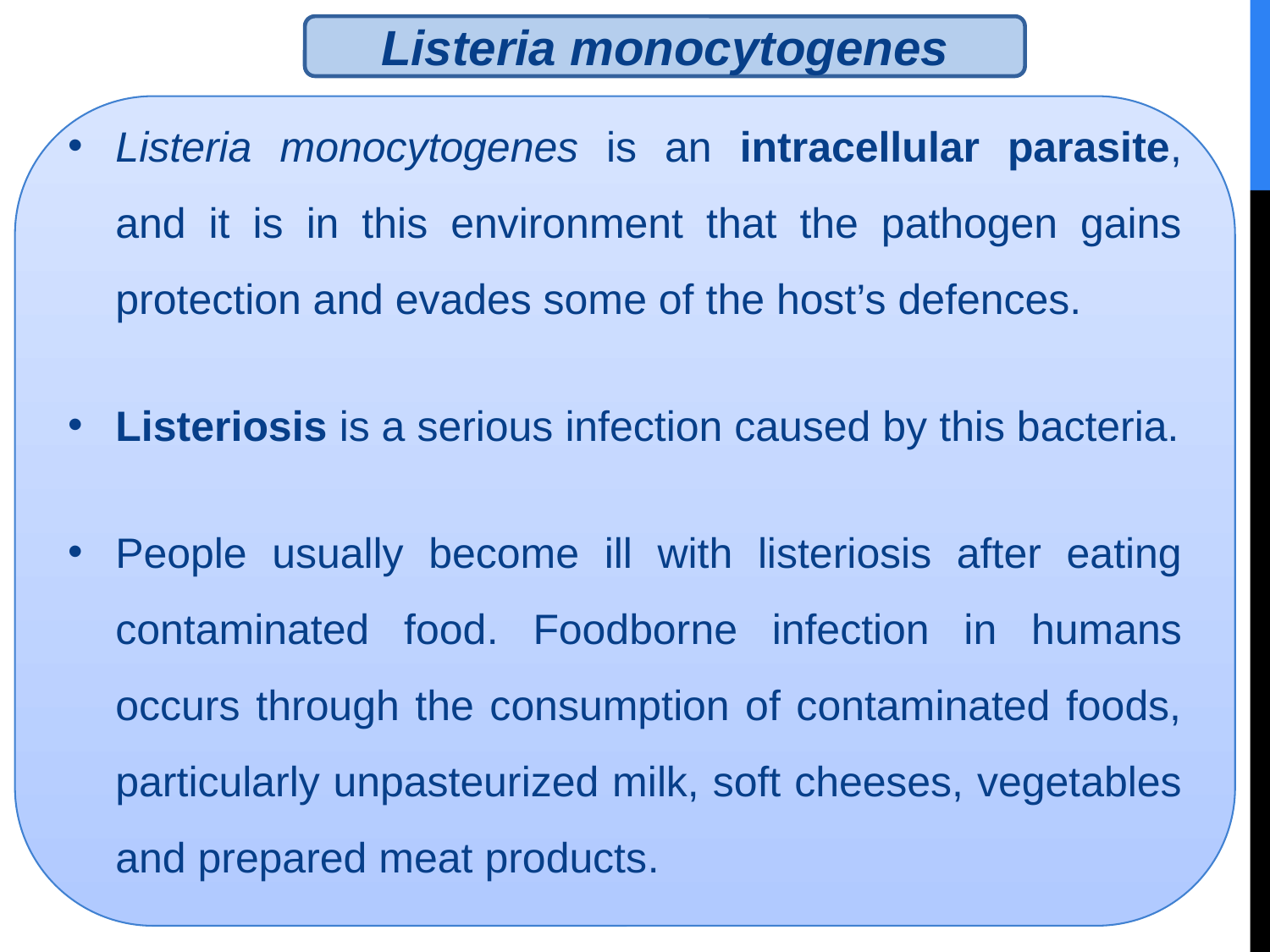

Listeria monocytogenes

Listeria monocytogenes is an intracellular parasite, and it is in this environment that the pathogen gains protection and evades some of the host’s defences.

Listeriosis is a serious infection caused by this bacteria.

People usually become ill with listeriosis after eating contaminated food. Foodborne infection in humans occurs through the consumption of contaminated foods, particularly unpasteurized milk, soft cheeses, vegetables and prepared meat products.